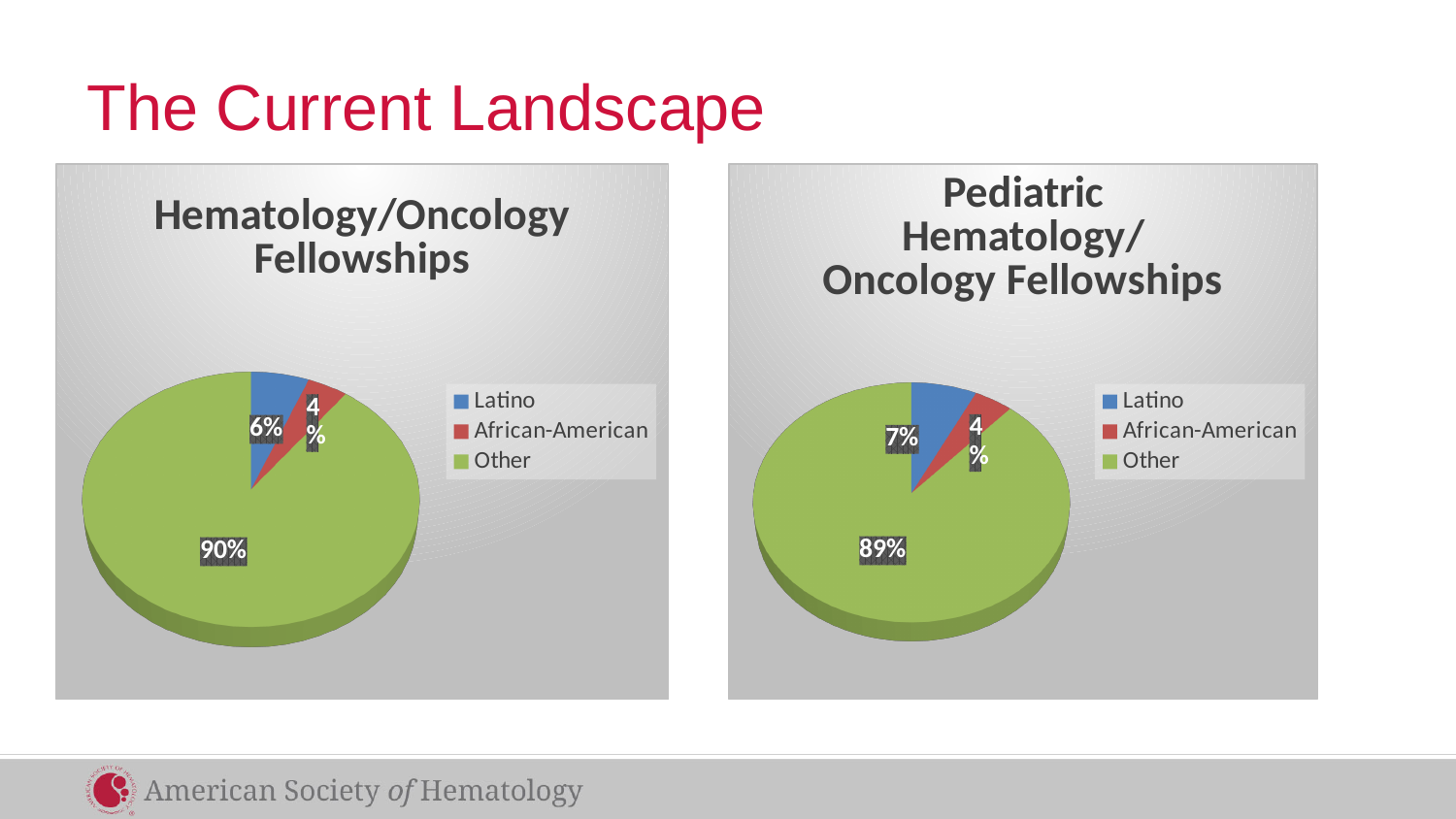

# The Current Landscape

[unsupported chart]

[unsupported chart]